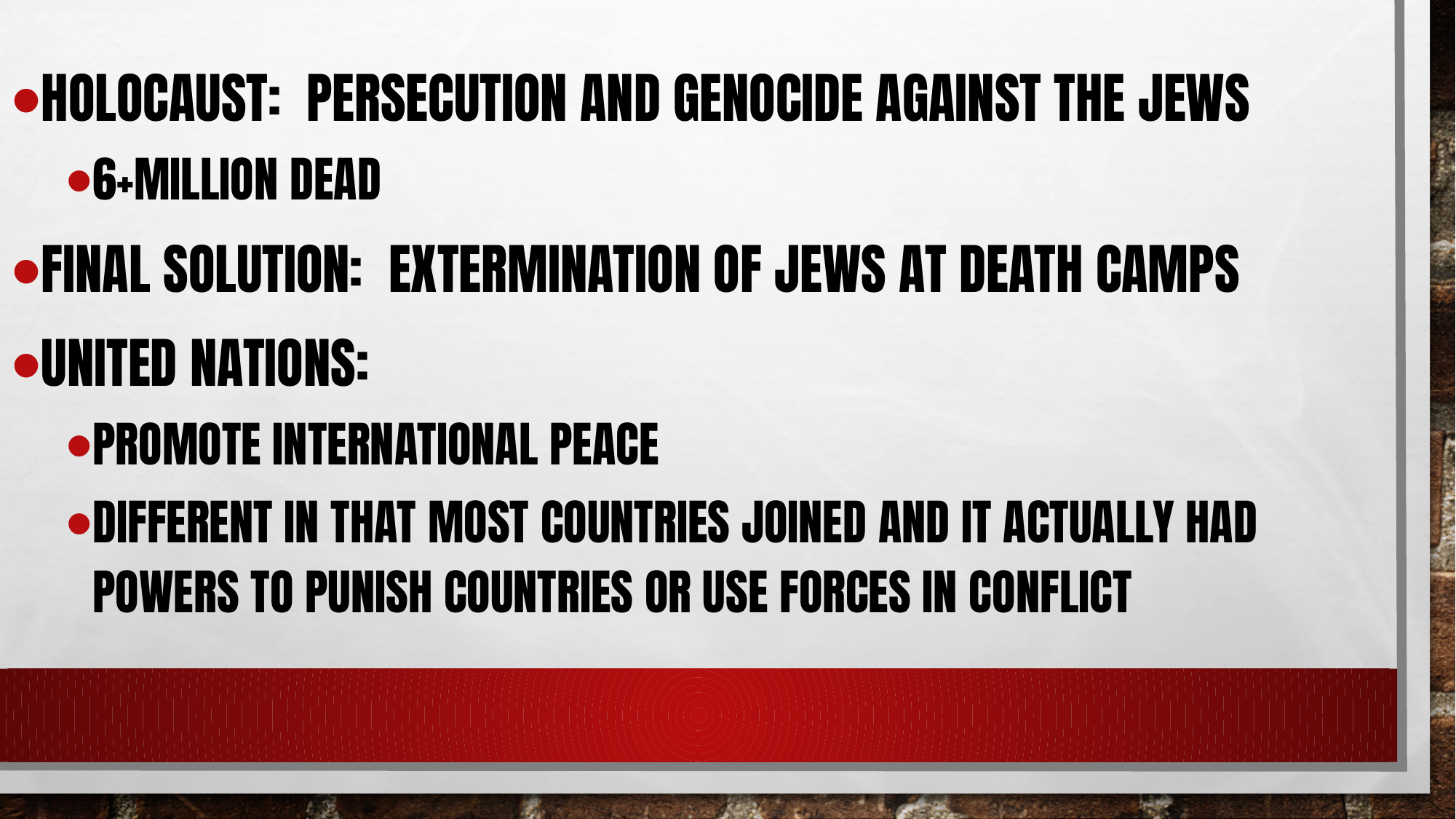

Holocaust:  persecution and genocide against the Jews
6+million dead
Final Solution:  extermination of Jews at Death Camps
United Nations:
Promote international peace
Different in that most countries joined and it actually had powers to punish countries or use forces in conflict